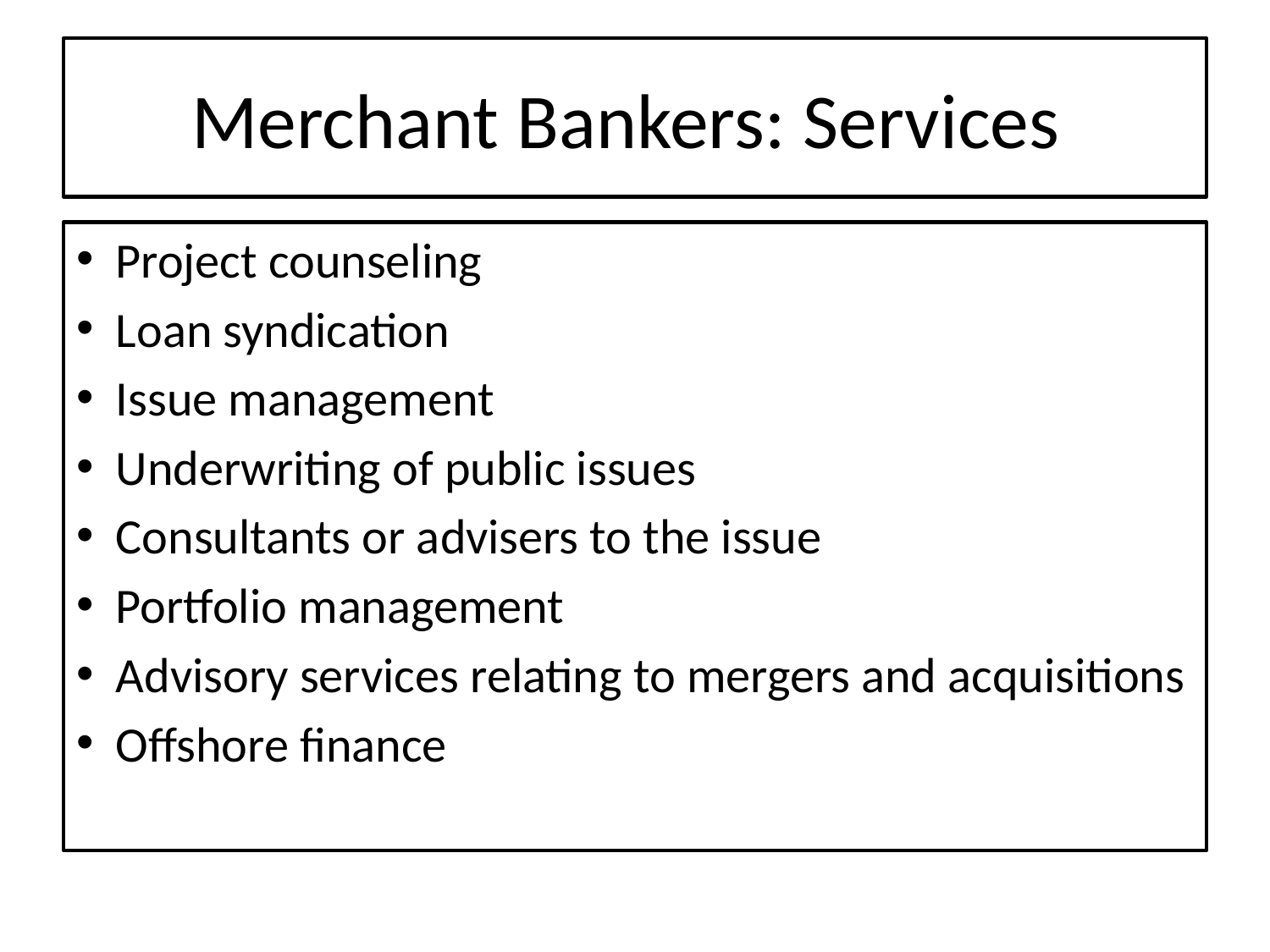

# Merchant Bankers: Services
Project counseling
Loan syndication
Issue management
Underwriting of public issues
Consultants or advisers to the issue
Portfolio management
Advisory services relating to mergers and acquisitions
Offshore finance